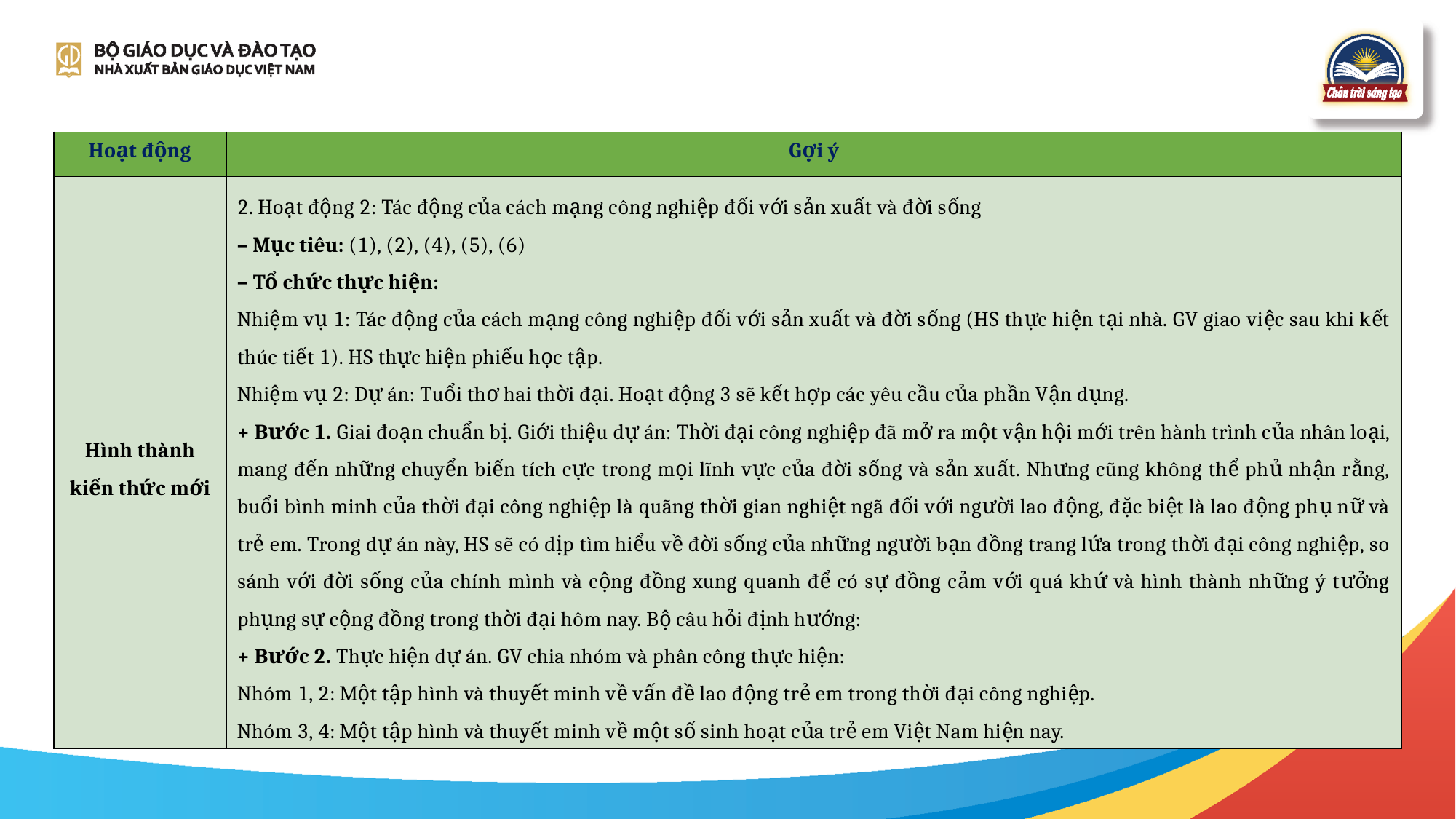

| Hoạt động | Gợi ý |
| --- | --- |
| Hình thành kiến thức mới | 2. Hoạt động 2: Tác động của cách mạng công nghiệp đối với sản xuất và đời sống – Mục tiêu: (1), (2), (4), (5), (6) – Tổ chức thực hiện: Nhiệm vụ 1: Tác động của cách mạng công nghiệp đối với sản xuất và đời sống (HS thực hiện tại nhà. GV giao việc sau khi kết thúc tiết 1). HS thực hiện phiếu học tập. Nhiệm vụ 2: Dự án: Tuổi thơ hai thời đại. Hoạt động 3 sẽ kết hợp các yêu cầu của phần Vận dụng. + Bước 1. Giai đoạn chuẩn bị. Giới thiệu dự án: Thời đại công nghiệp đã mở ra một vận hội mới trên hành trình của nhân loại, mang đến những chuyển biến tích cực trong mọi lĩnh vực của đời sống và sản xuất. Nhưng cũng không thể phủ nhận rằng, buổi bình minh của thời đại công nghiệp là quãng thời gian nghiệt ngã đối với người lao động, đặc biệt là lao động phụ nữ và trẻ em. Trong dự án này, HS sẽ có dịp tìm hiểu về đời sống của những người bạn đồng trang lứa trong thời đại công nghiệp, so sánh với đời sống của chính mình và cộng đồng xung quanh để có sự đồng cảm với quá khứ và hình thành những ý tưởng phụng sự cộng đồng trong thời đại hôm nay. Bộ câu hỏi định hướng: + Bước 2. Thực hiện dự án. GV chia nhóm và phân công thực hiện: Nhóm 1, 2: Một tập hình và thuyết minh về vấn đề lao động trẻ em trong thời đại công nghiệp. Nhóm 3, 4: Một tập hình và thuyết minh về một số sinh hoạt của trẻ em Việt Nam hiện nay. |